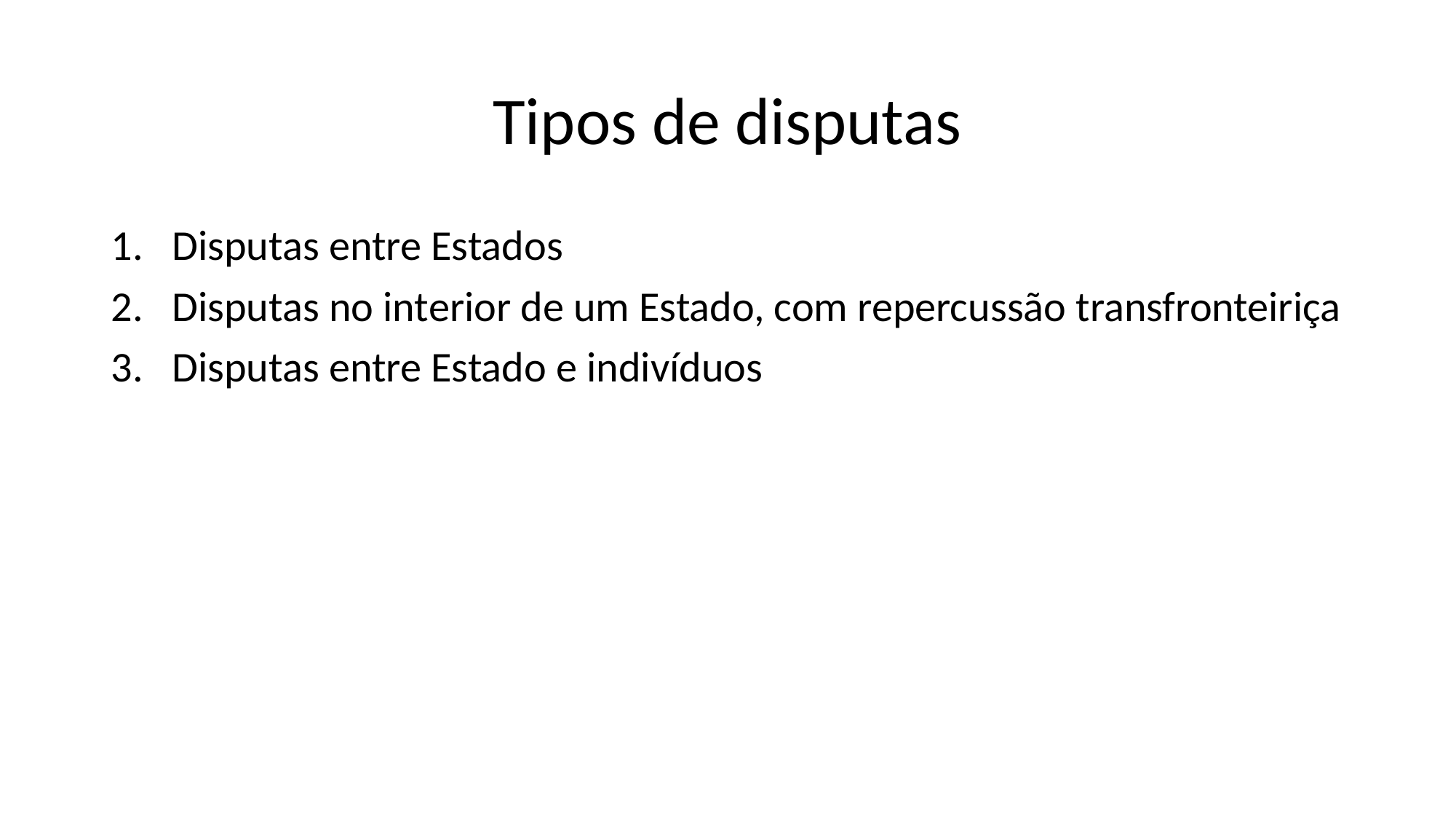

# Tipos de disputas
Disputas entre Estados
Disputas no interior de um Estado, com repercussão transfronteiriça
Disputas entre Estado e indivíduos